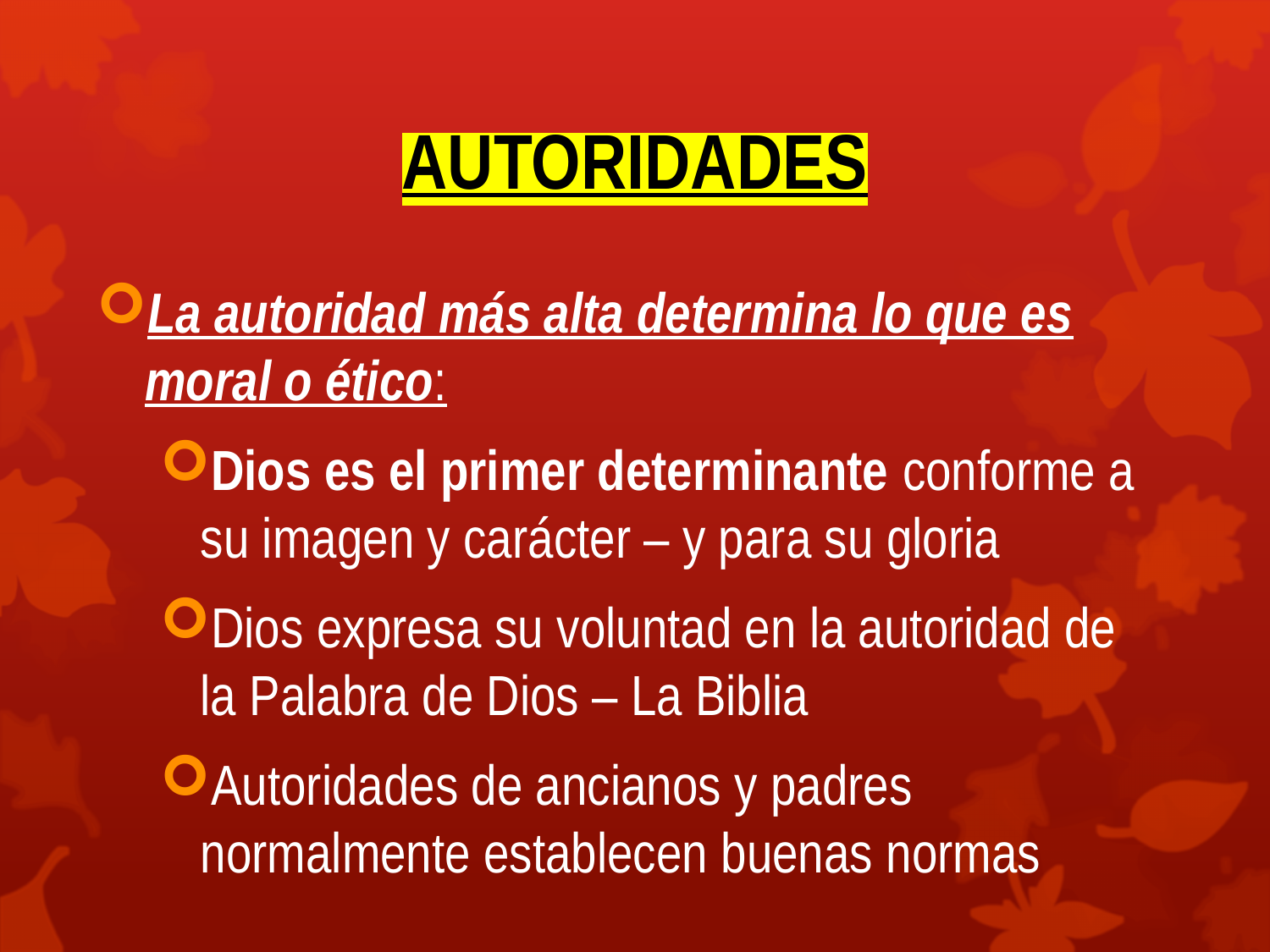

# AUTORIDADES
La autoridad más alta determina lo que es moral o ético:
Dios es el primer determinante conforme a su imagen y carácter – y para su gloria
Dios expresa su voluntad en la autoridad de la Palabra de Dios – La Biblia
Autoridades de ancianos y padres normalmente establecen buenas normas